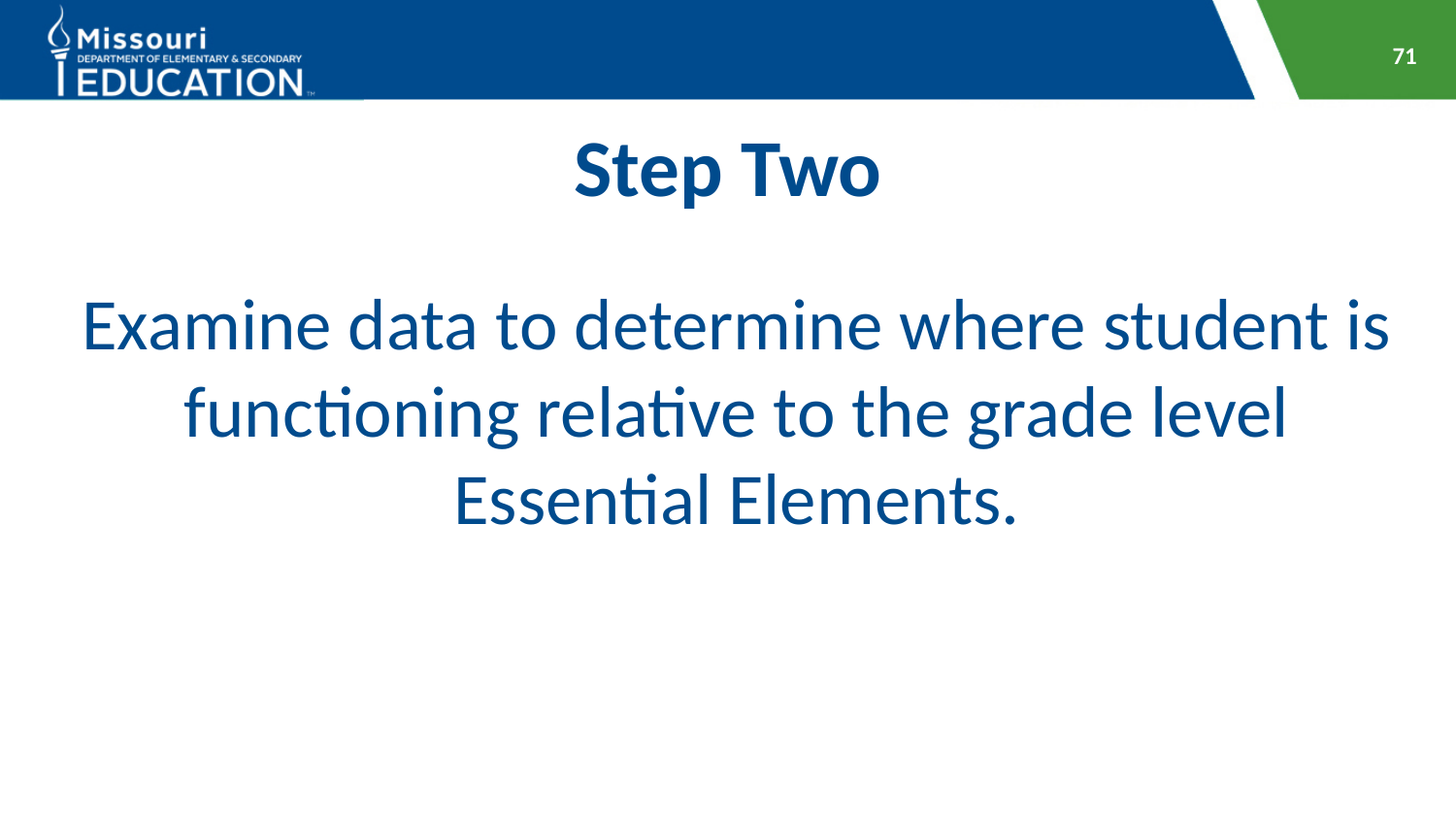

71
# Step Two
Examine data to determine where student is functioning relative to the grade level Essential Elements.